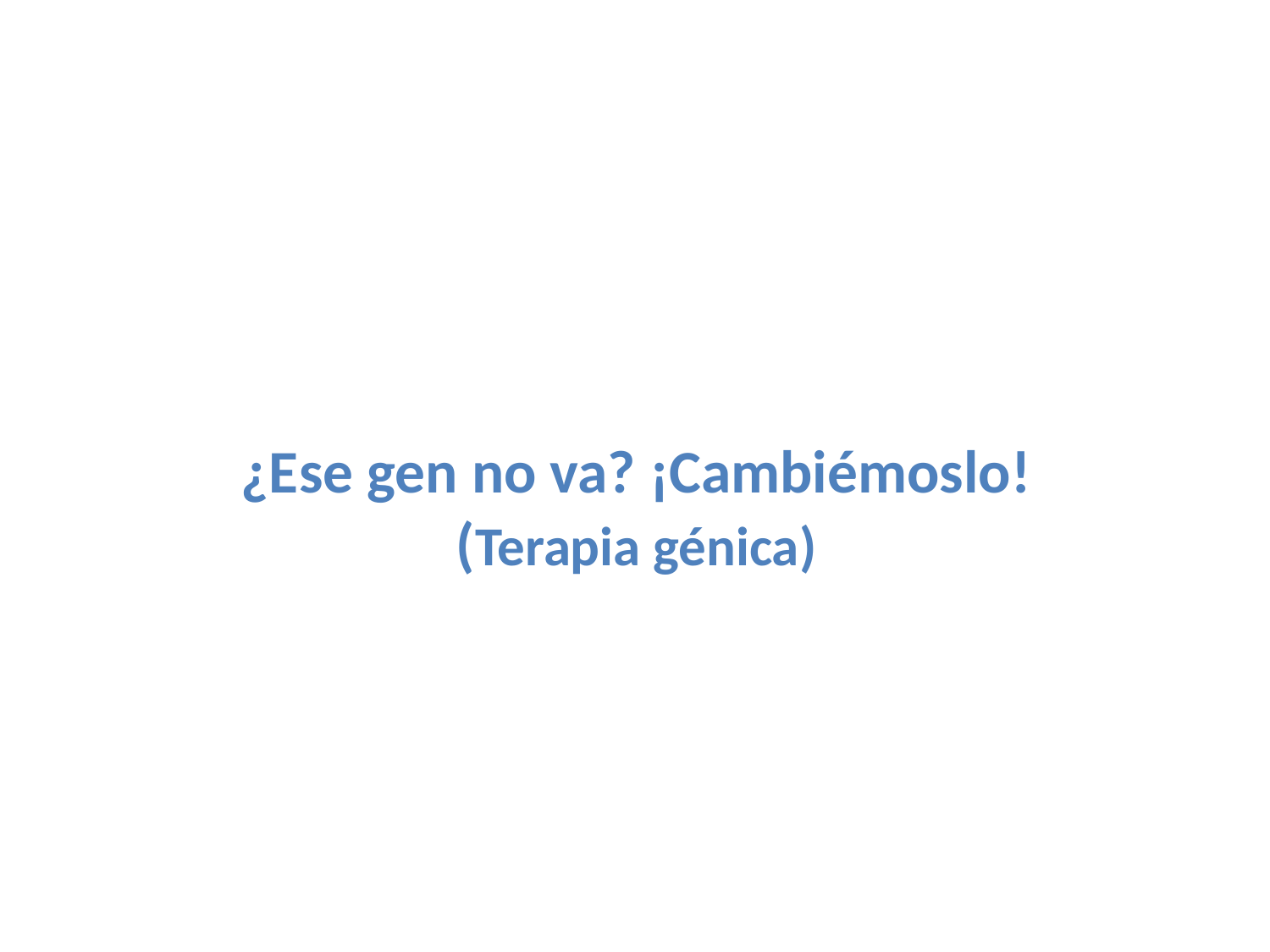

# ¿Ese gen no va? ¡Cambiémoslo! (Terapia génica)